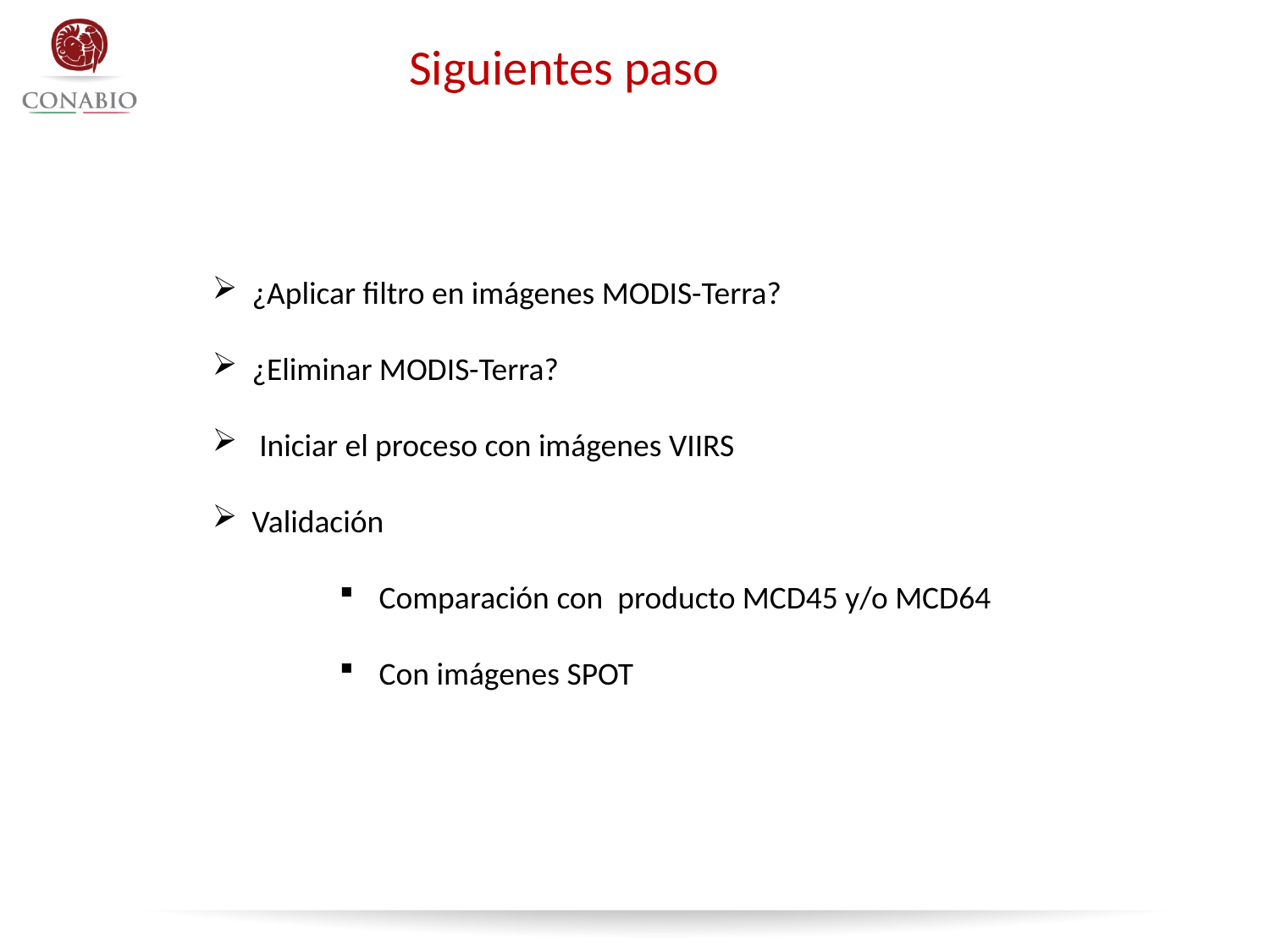

Siguientes paso

¿Aplicar filtro en imágenes MODIS-Terra?

¿Eliminar MODIS-Terra?

 Iniciar el proceso con imágenes VIIRS

Validación

Comparación con  producto MCD45 y/o MCD64

Con imágenes SPOT